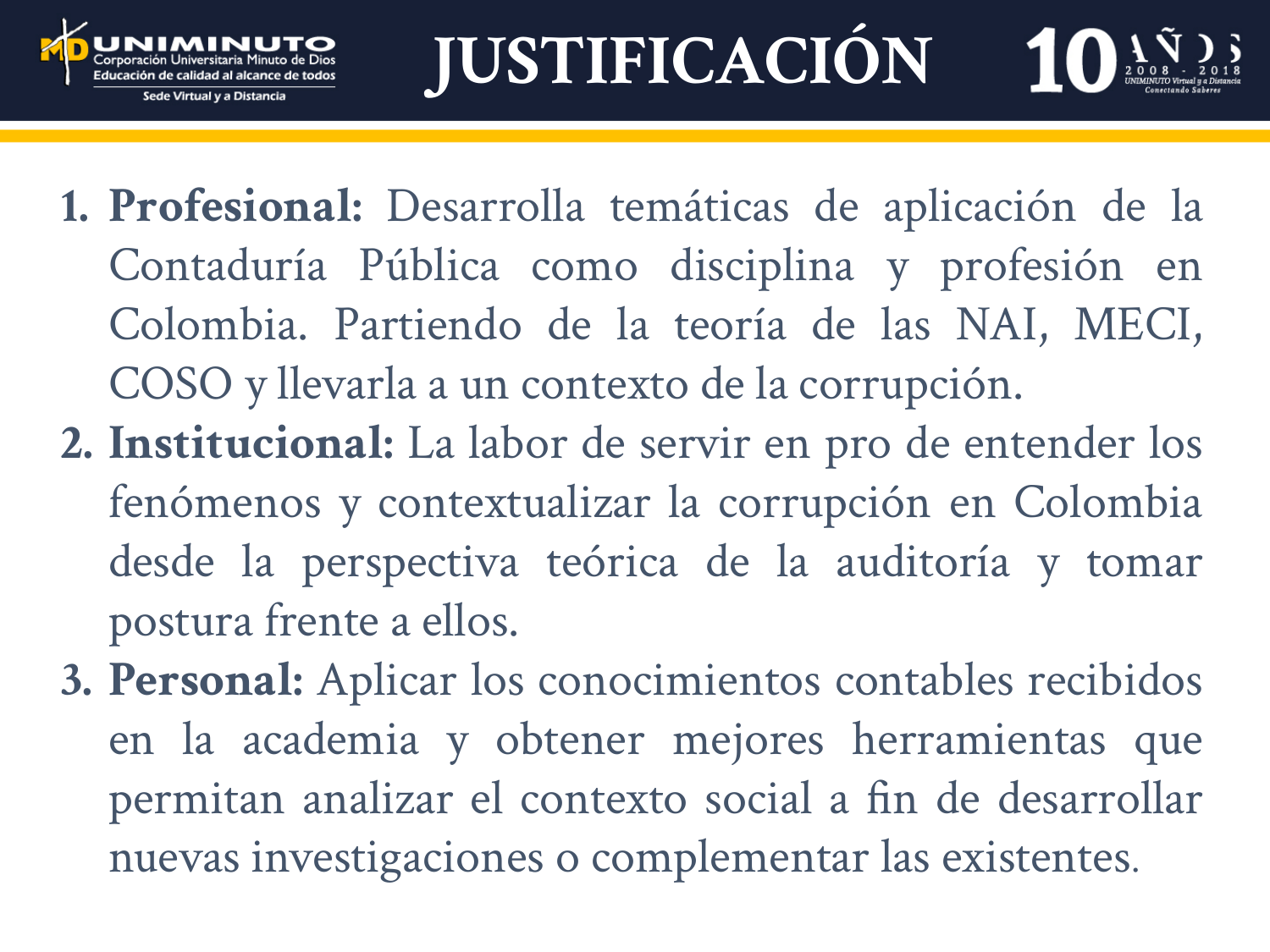

# JUSTIFICACIÓN
Profesional: Desarrolla temáticas de aplicación de la Contaduría Pública como disciplina y profesión en Colombia. Partiendo de la teoría de las NAI, MECI, COSO y llevarla a un contexto de la corrupción.
Institucional: La labor de servir en pro de entender los fenómenos y contextualizar la corrupción en Colombia desde la perspectiva teórica de la auditoría y tomar postura frente a ellos.
Personal: Aplicar los conocimientos contables recibidos en la academia y obtener mejores herramientas que permitan analizar el contexto social a fin de desarrollar nuevas investigaciones o complementar las existentes.